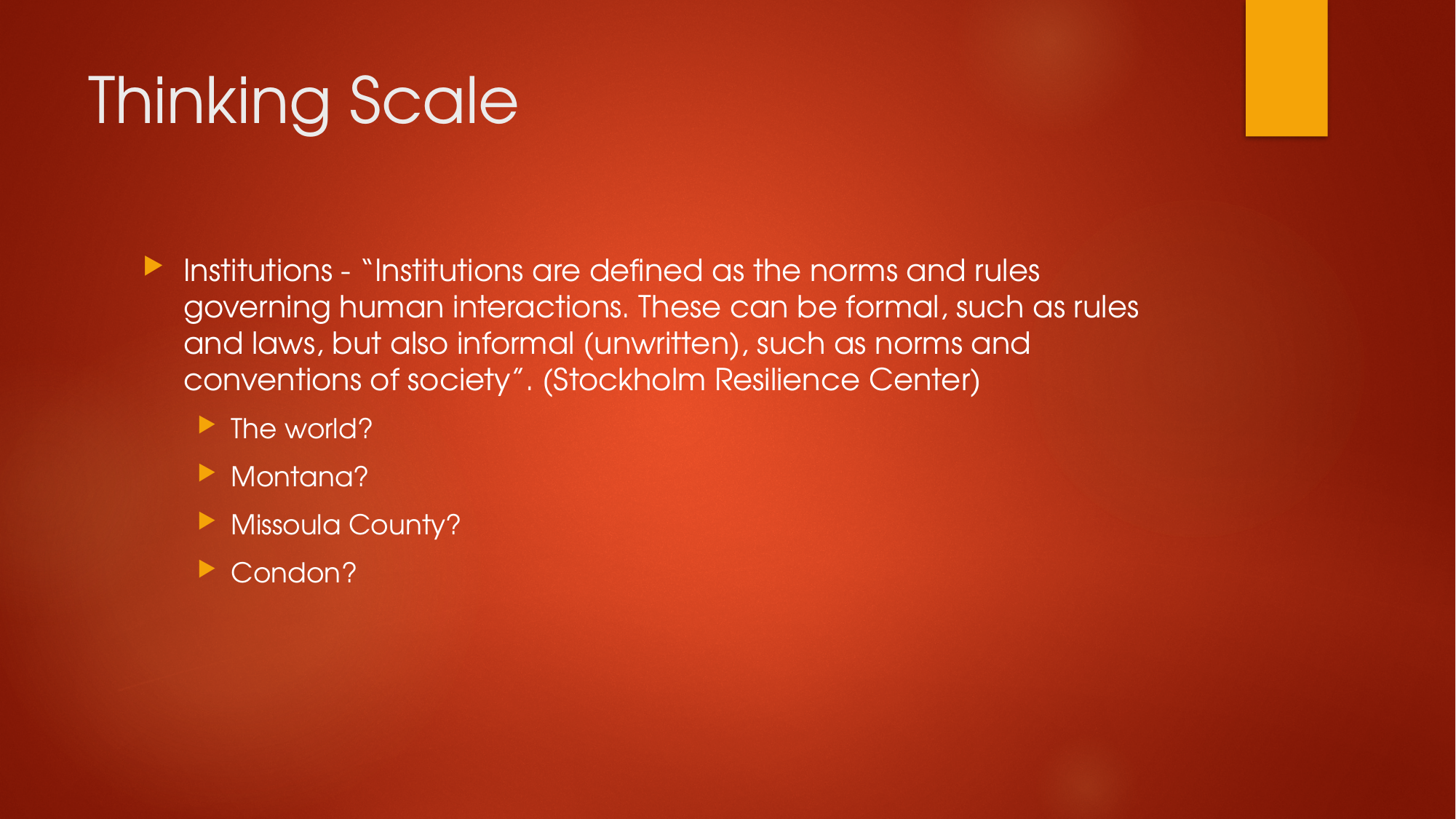

# Thinking Scale
Institutions - “Institutions are defined as the norms and rules governing human interactions. These can be formal, such as rules and laws, but also informal (unwritten), such as norms and conventions of society”. (Stockholm Resilience Center)
The world?
Montana?
Missoula County?
Condon?